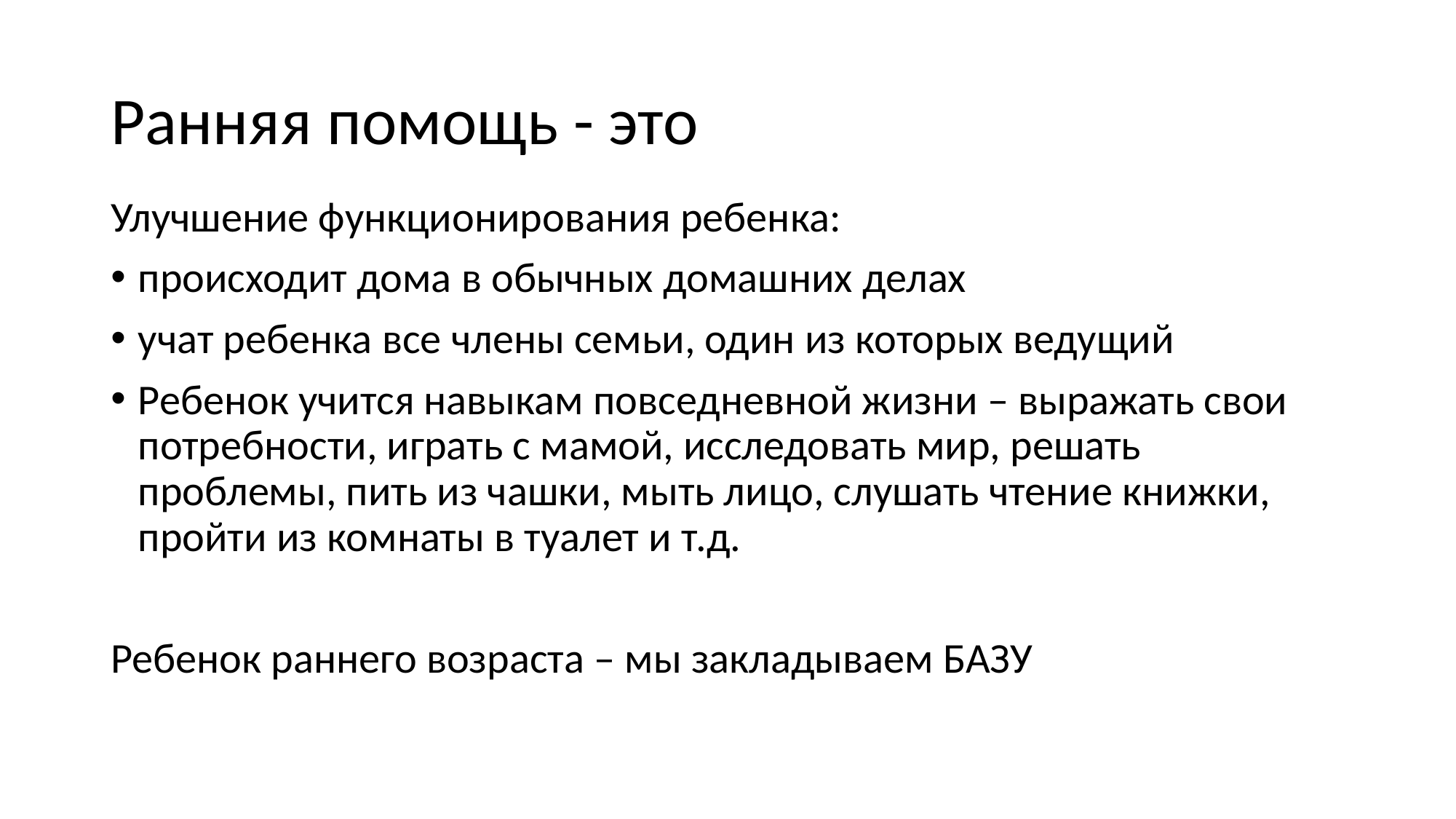

# Ранняя помощь - это
Улучшение функционирования ребенка:
происходит дома в обычных домашних делах
учат ребенка все члены семьи, один из которых ведущий
Ребенок учится навыкам повседневной жизни – выражать свои потребности, играть с мамой, исследовать мир, решать проблемы, пить из чашки, мыть лицо, слушать чтение книжки, пройти из комнаты в туалет и т.д.

Ребенок раннего возраста – мы закладываем БАЗУ